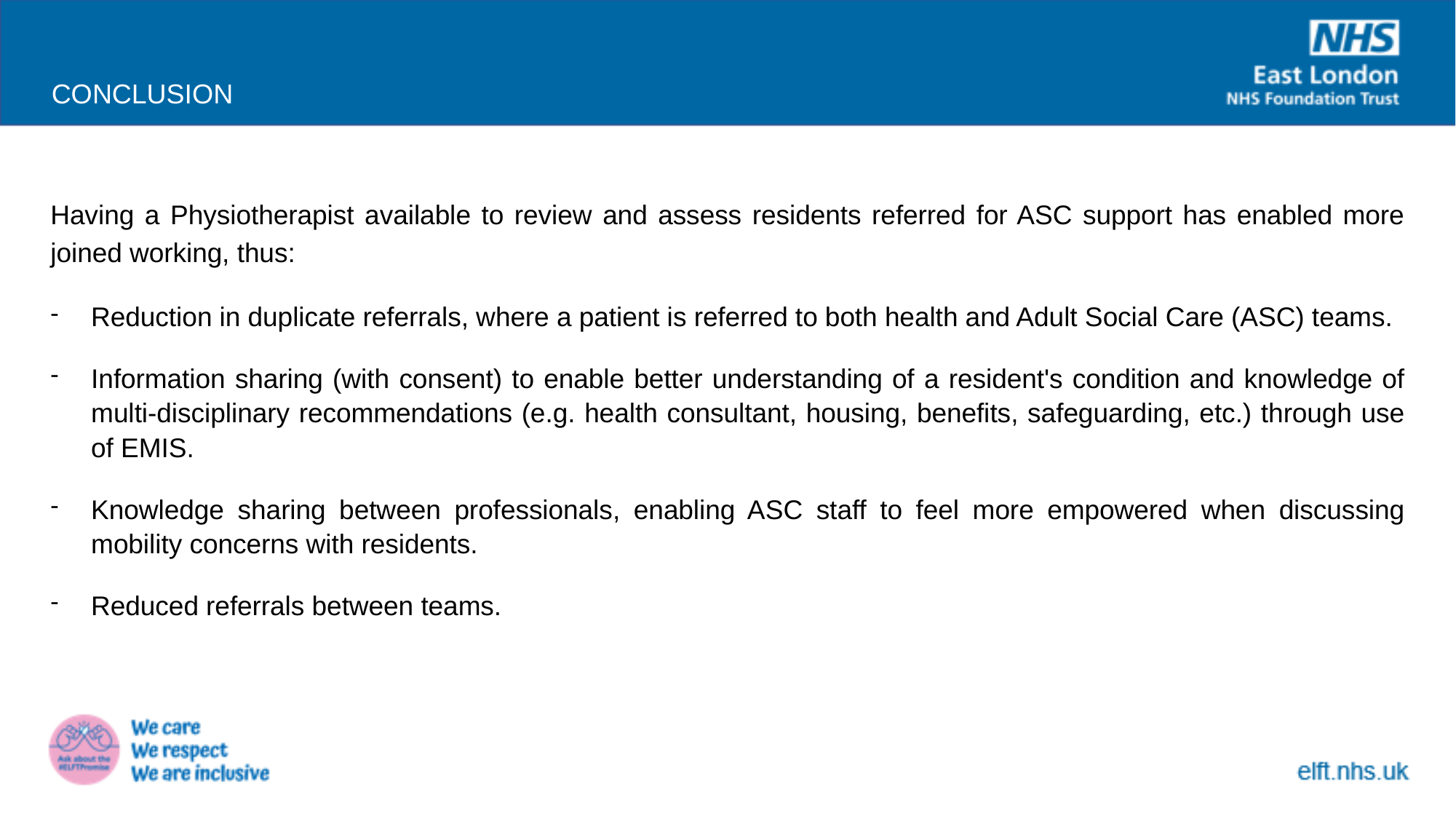

CONCLUSION
Having a Physiotherapist available to review and assess residents referred for ASC support has enabled more joined working, thus:
Reduction in duplicate referrals, where a patient is referred to both health and Adult Social Care (ASC) teams.
Information sharing (with consent) to enable better understanding of a resident's condition and knowledge of multi-disciplinary recommendations (e.g. health consultant, housing, benefits, safeguarding, etc.) through use of EMIS.
Knowledge sharing between professionals, enabling ASC staff to feel more empowered when discussing mobility concerns with residents.
Reduced referrals between teams.